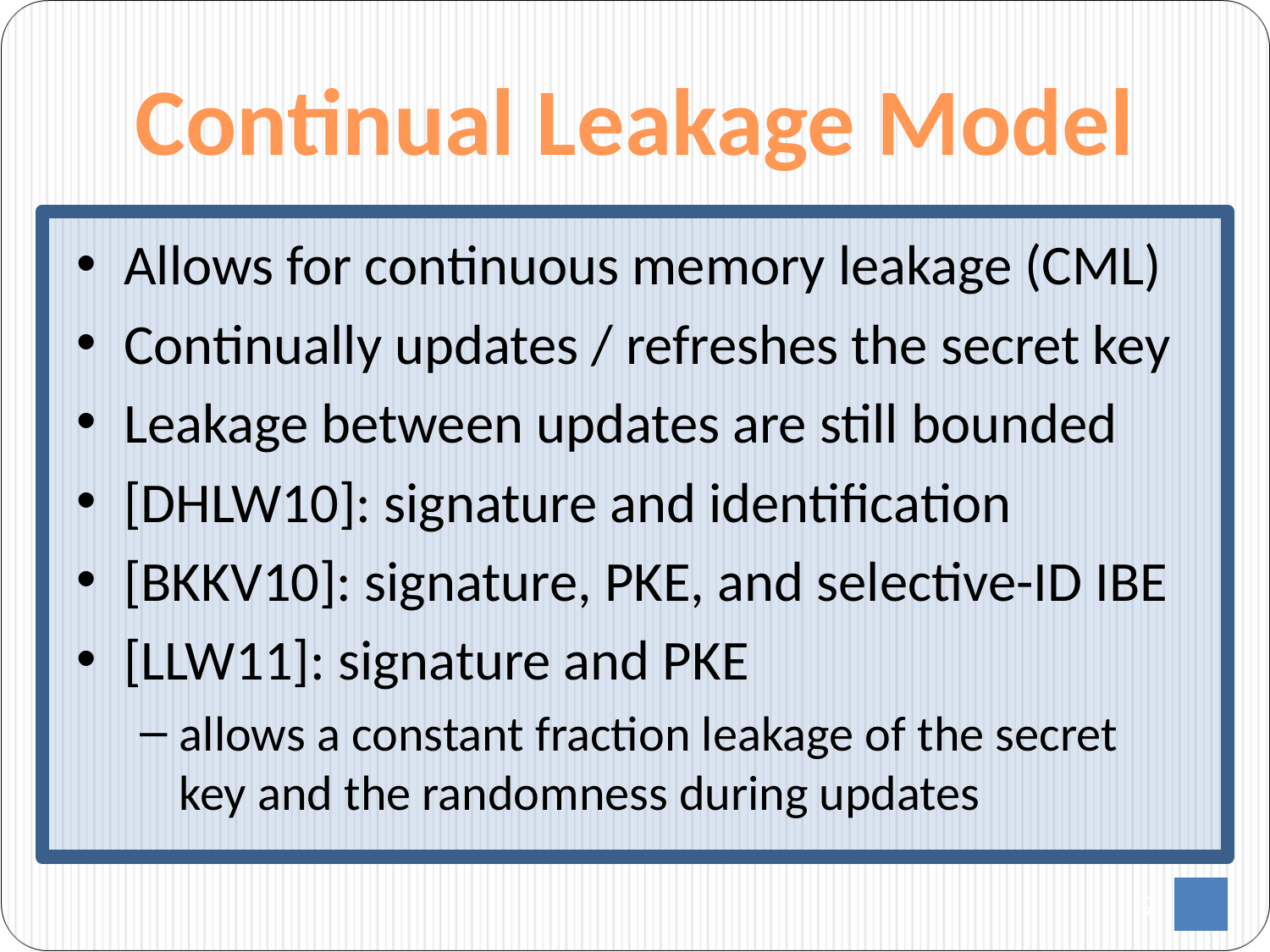

# Continual Leakage Model

Allows for continuous memory leakage (CML)
Continually updates / refreshes the secret key
Leakage between updates are still bounded
[DHLW10]: signature and identification
[BKKV10]: signature, PKE, and selective-ID IBE
[LLW11]: signature and PKE
allows a constant fraction leakage of the secret key and the randomness during updates